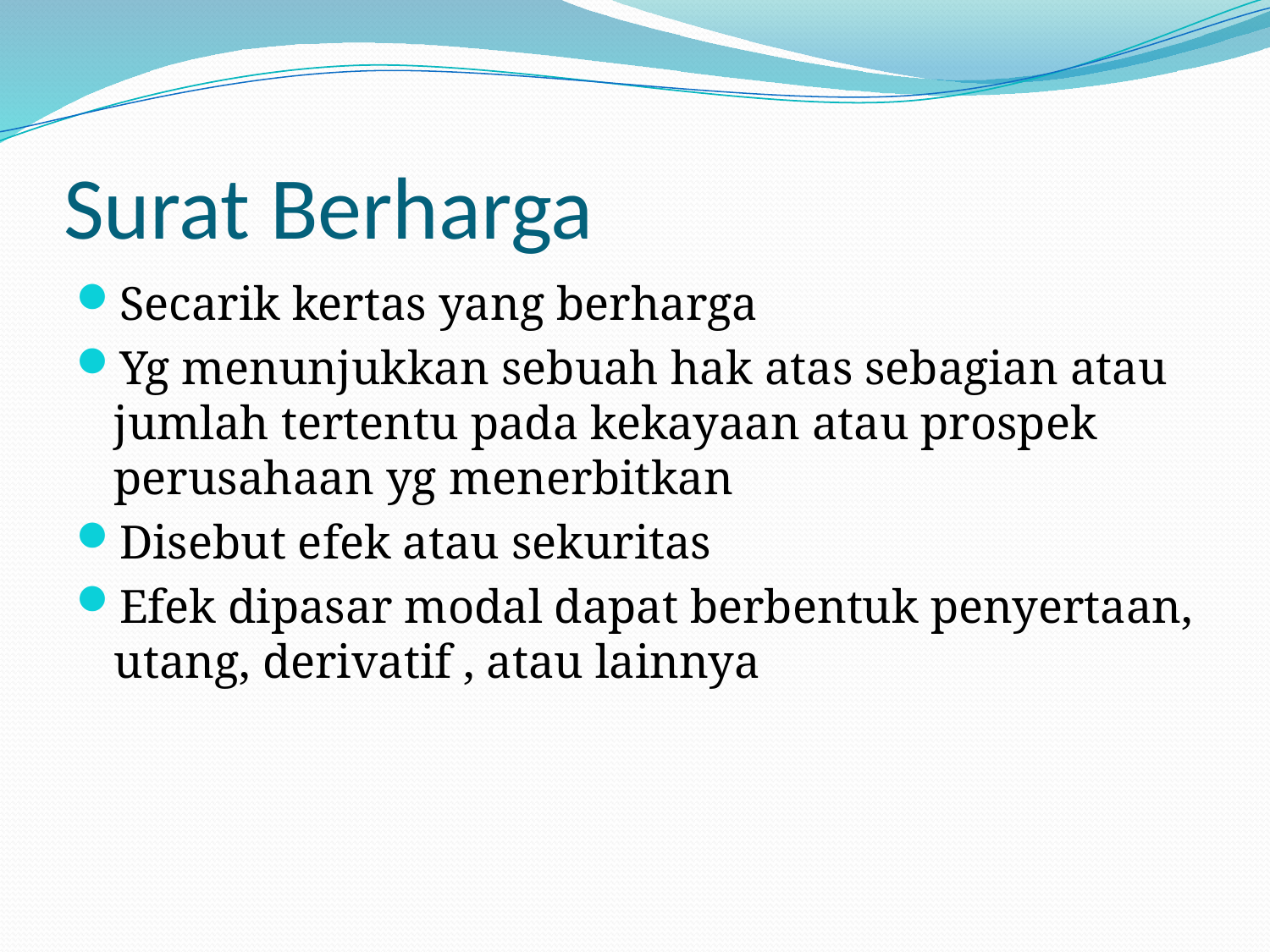

# Surat Berharga
Secarik kertas yang berharga
Yg menunjukkan sebuah hak atas sebagian atau jumlah tertentu pada kekayaan atau prospek perusahaan yg menerbitkan
Disebut efek atau sekuritas
Efek dipasar modal dapat berbentuk penyertaan, utang, derivatif , atau lainnya